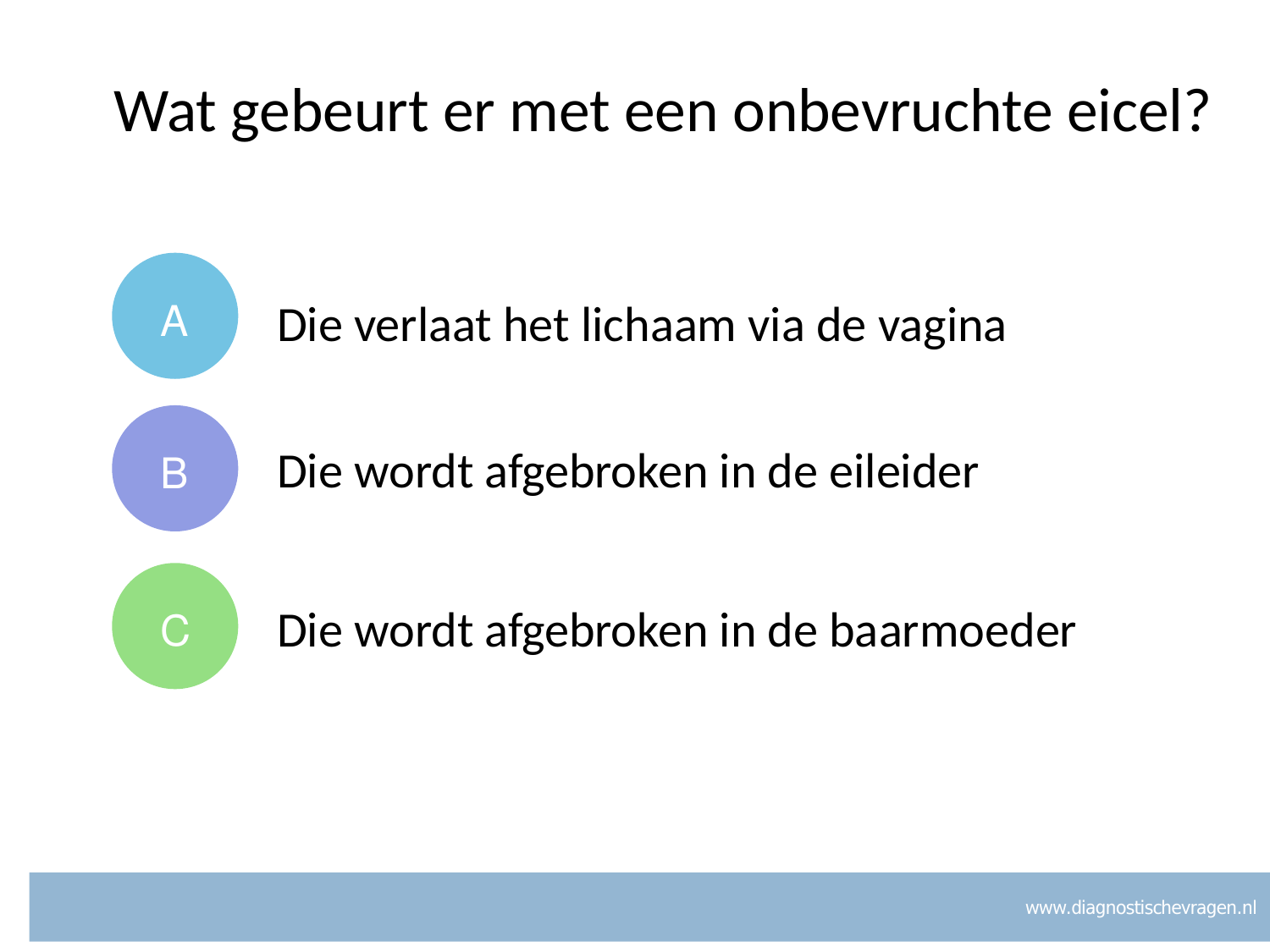

# Wat gebeurt er met een onbevruchte eicel?

A
Die verlaat het lichaam via de vagina

B
Die wordt afgebroken in de eileider

C
Die wordt afgebroken in de baarmoeder

www.diagnostischevragen.nl